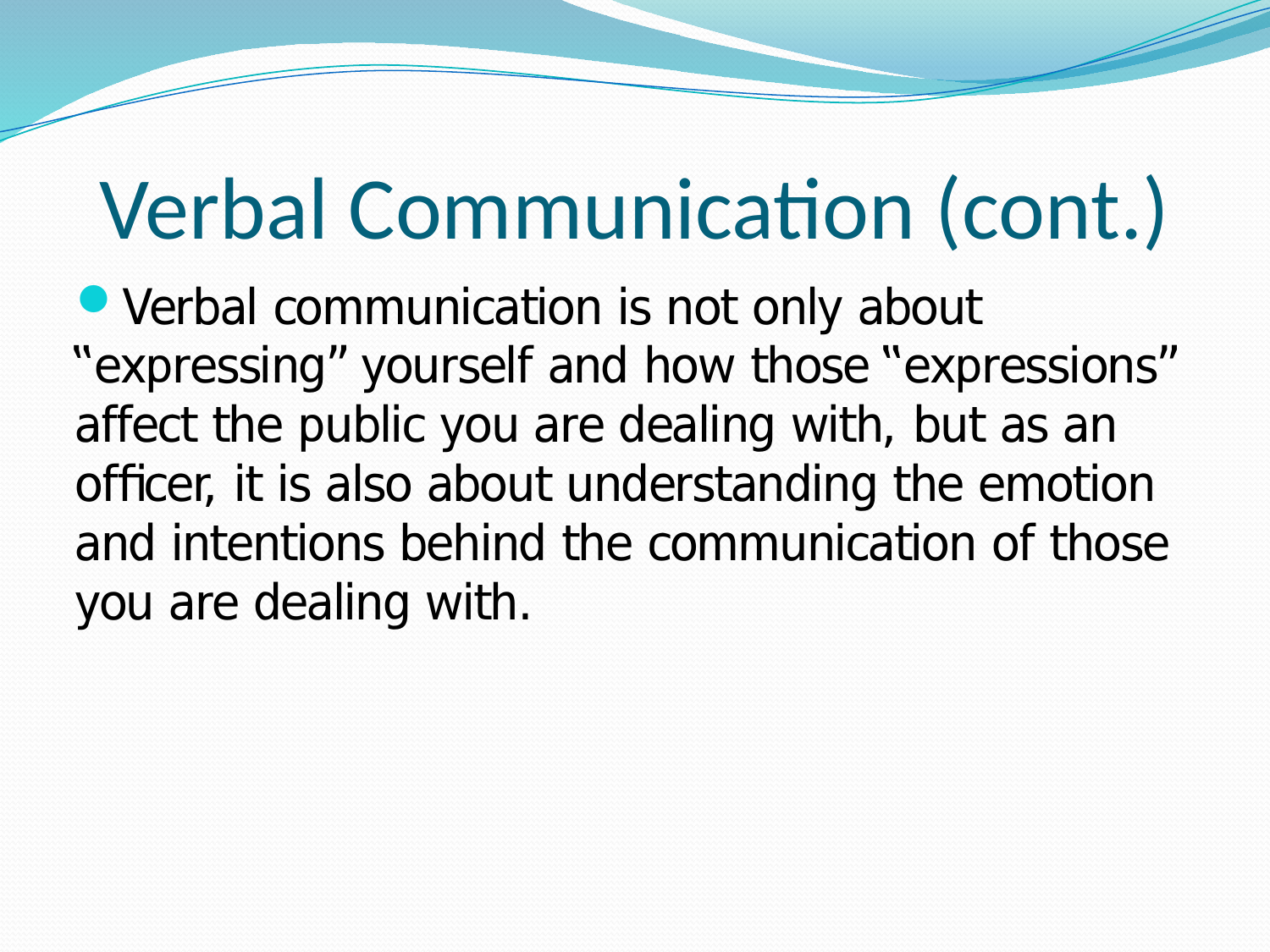

# Verbal Communication (cont.)
Verbal communication is not only about “expressing” yourself and how those “expressions” affect the public you are dealing with, but as an officer, it is also about understanding the emotion and intentions behind the communication of those you are dealing with.